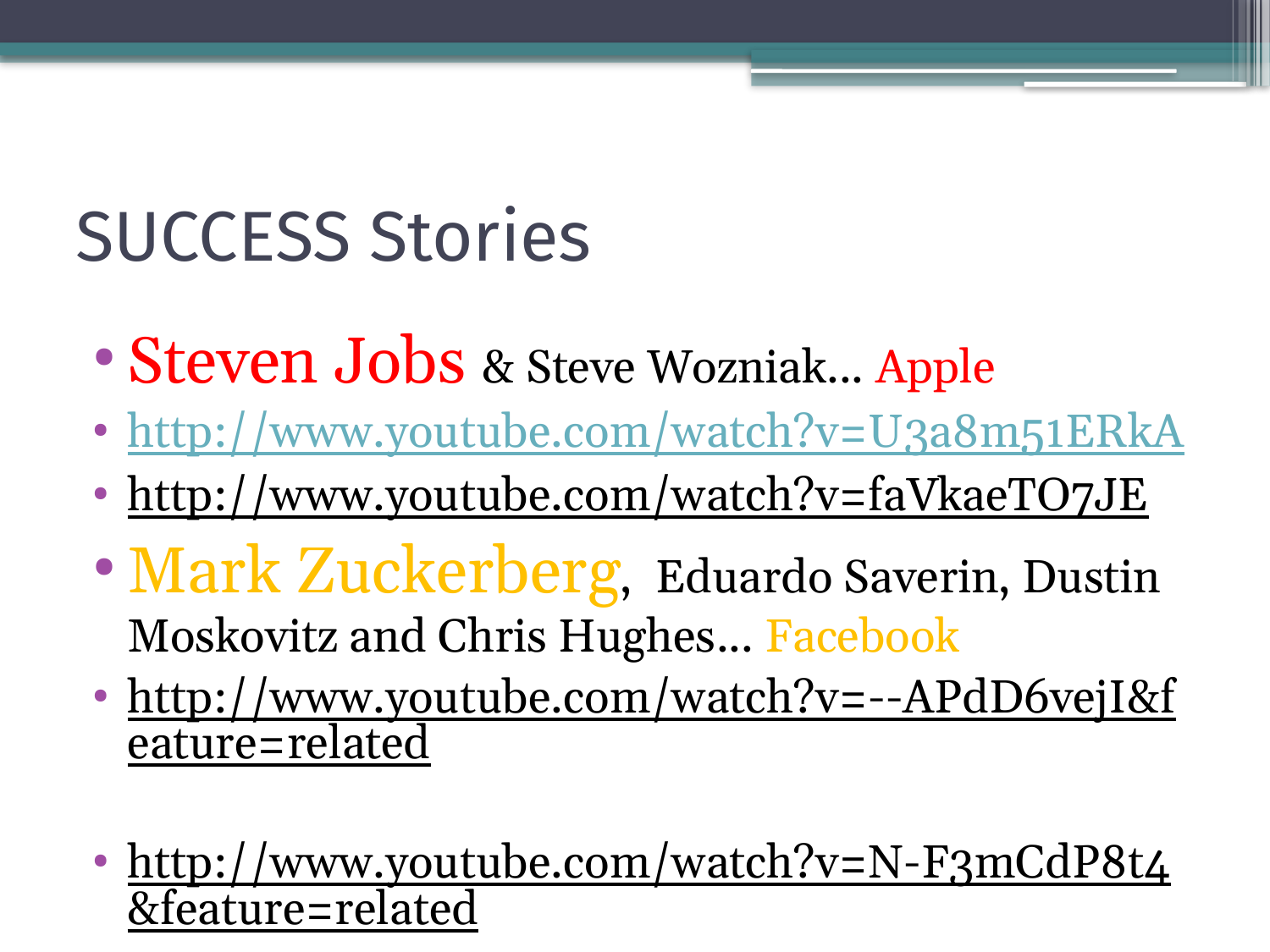

# SUCCESS Stories
Steven Jobs & Steve Wozniak... Apple
http://www.youtube.com/watch?v=U3a8m51ERkA
http://www.youtube.com/watch?v=faVkaeTO7JE
Mark Zuckerberg,  Eduardo Saverin, Dustin Moskovitz and Chris Hughes... Facebook
http://www.youtube.com/watch?v=--APdD6vejI&feature=related
http://www.youtube.com/watch?v=N-F3mCdP8t4&feature=related